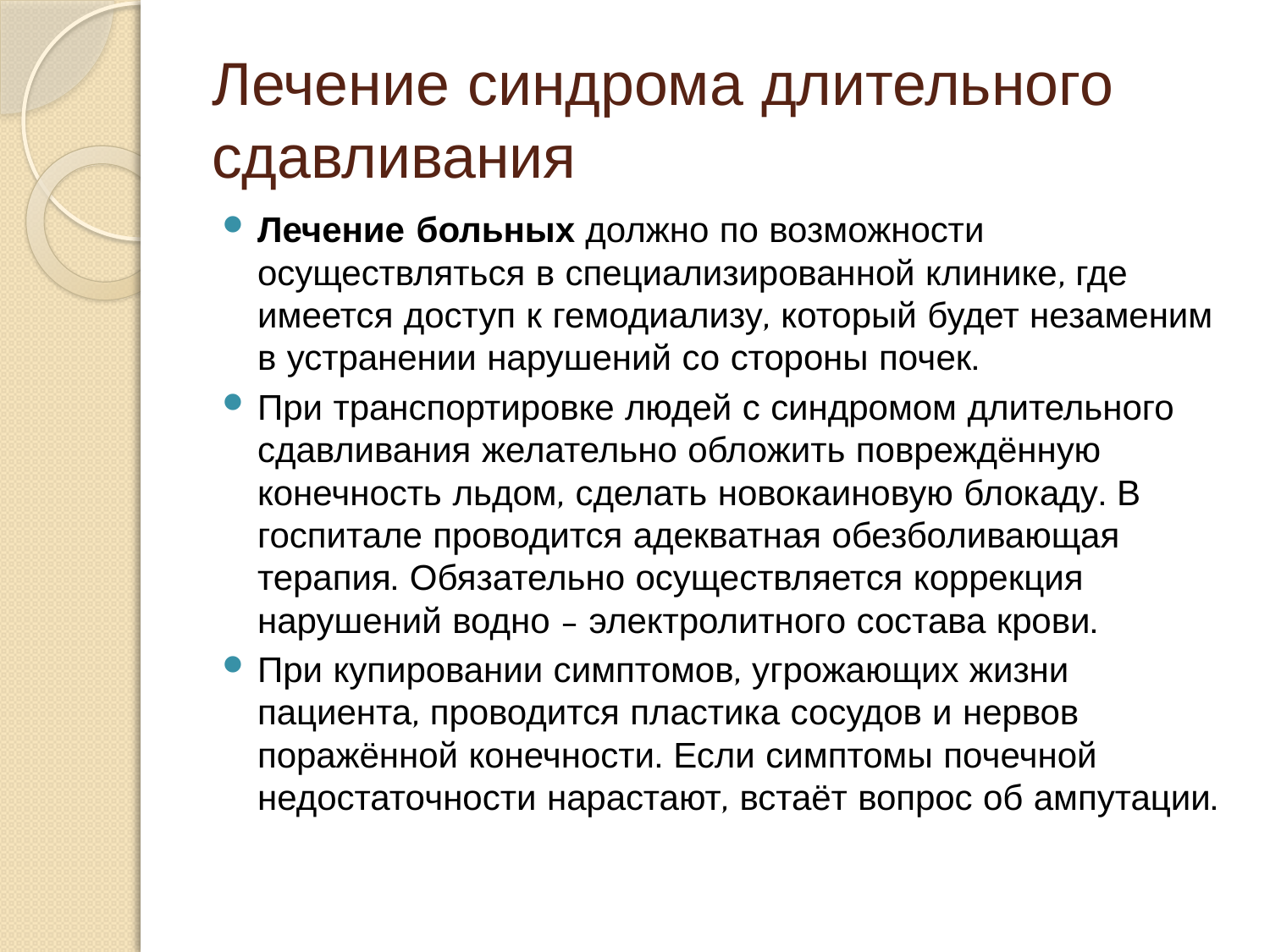

# Лечение синдрома длительного сдавливания
Лечение больных должно по возможности осуществляться в специализированной клинике, где имеется доступ к гемодиализу, который будет незаменим в устранении нарушений со стороны почек.
При транспортировке людей с синдромом длительного сдавливания желательно обложить повреждённую конечность льдом, сделать новокаиновую блокаду. В госпитале проводится адекватная обезболивающая терапия. Обязательно осуществляется коррекция нарушений водно – электролитного состава крови.
При купировании симптомов, угрожающих жизни пациента, проводится пластика сосудов и нервов поражённой конечности. Если симптомы почечной недостаточности нарастают, встаёт вопрос об ампутации.